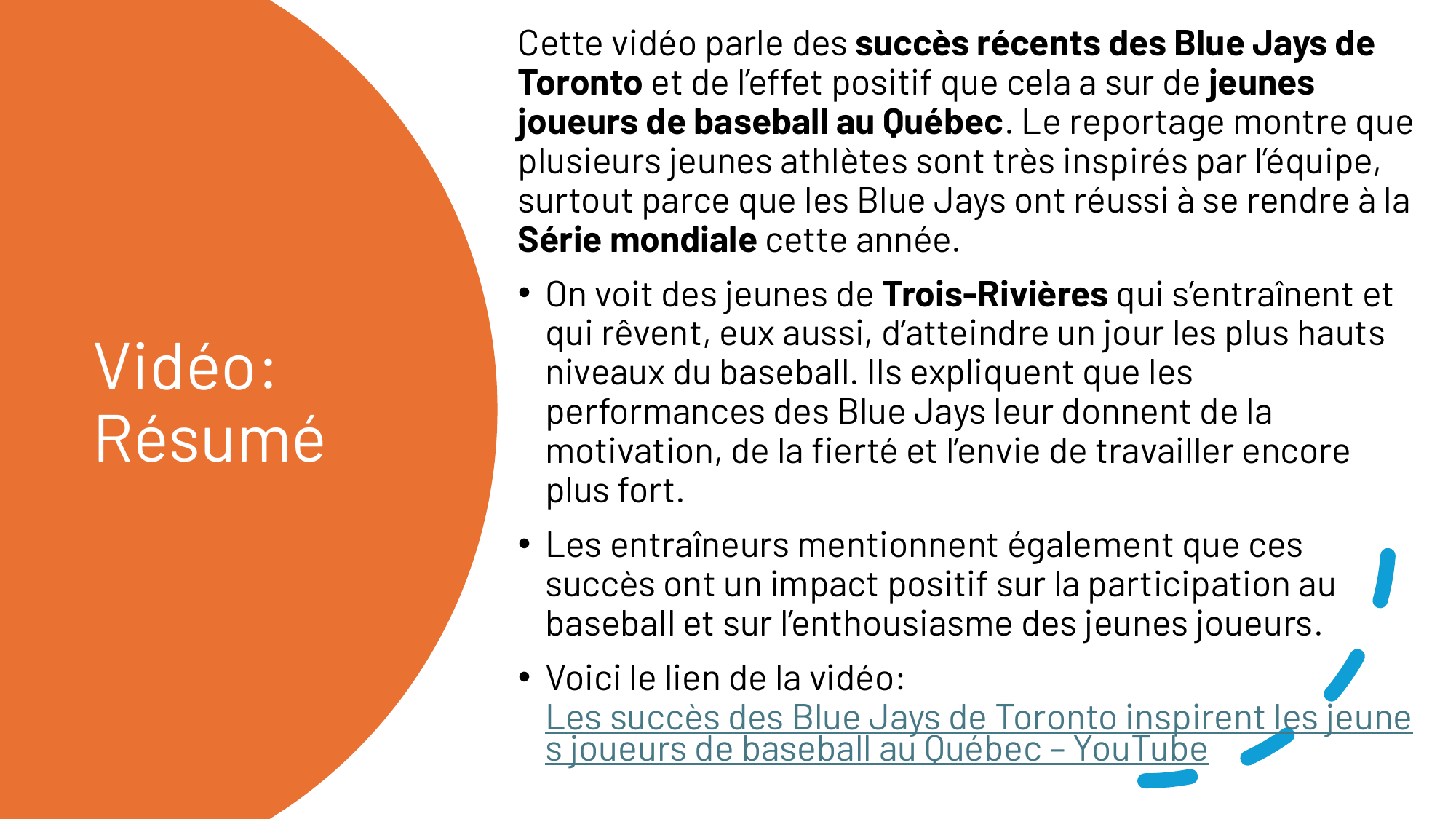

Cette vidéo parle des succès récents des Blue Jays de Toronto et de l’effet positif que cela a sur de jeunes joueurs de baseball au Québec. Le reportage montre que plusieurs jeunes athlètes sont très inspirés par l’équipe, surtout parce que les Blue Jays ont réussi à se rendre à la Série mondiale cette année.
On voit des jeunes de Trois‑Rivières qui s’entraînent et qui rêvent, eux aussi, d’atteindre un jour les plus hauts niveaux du baseball. Ils expliquent que les performances des Blue Jays leur donnent de la motivation, de la fierté et l’envie de travailler encore plus fort.
Les entraîneurs mentionnent également que ces succès ont un impact positif sur la participation au baseball et sur l’enthousiasme des jeunes joueurs.
Voici le lien de la vidéo: Les succès des Blue Jays de Toronto inspirent les jeunes joueurs de baseball au Québec – YouTube

# Vidéo: Résumé